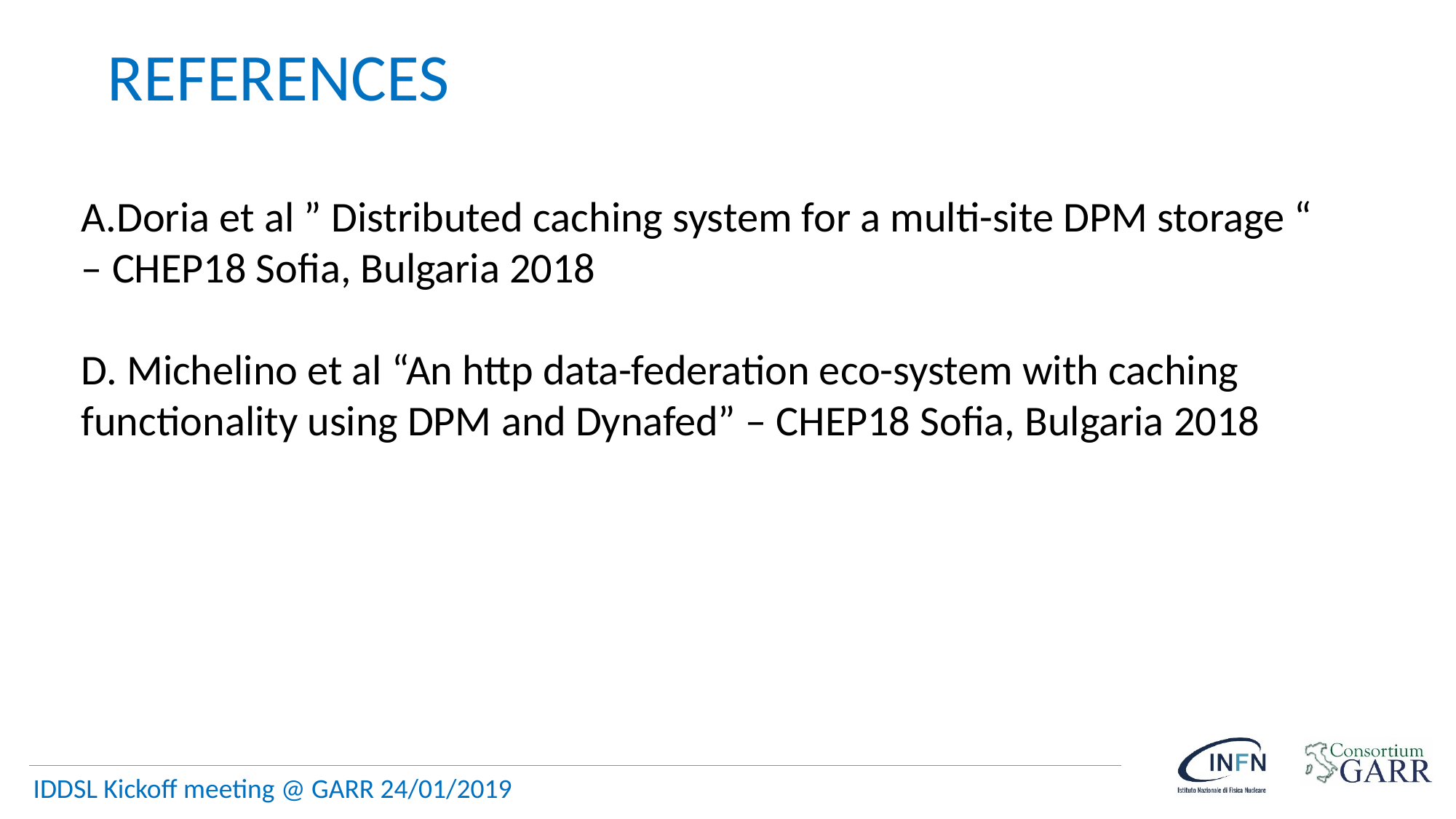

# REFERENCES
A.Doria et al ” Distributed caching system for a multi-site DPM storage “ – CHEP18 Sofia, Bulgaria 2018

D. Michelino et al “An http data-federation eco-system with caching functionality using DPM and Dynafed” – CHEP18 Sofia, Bulgaria 2018